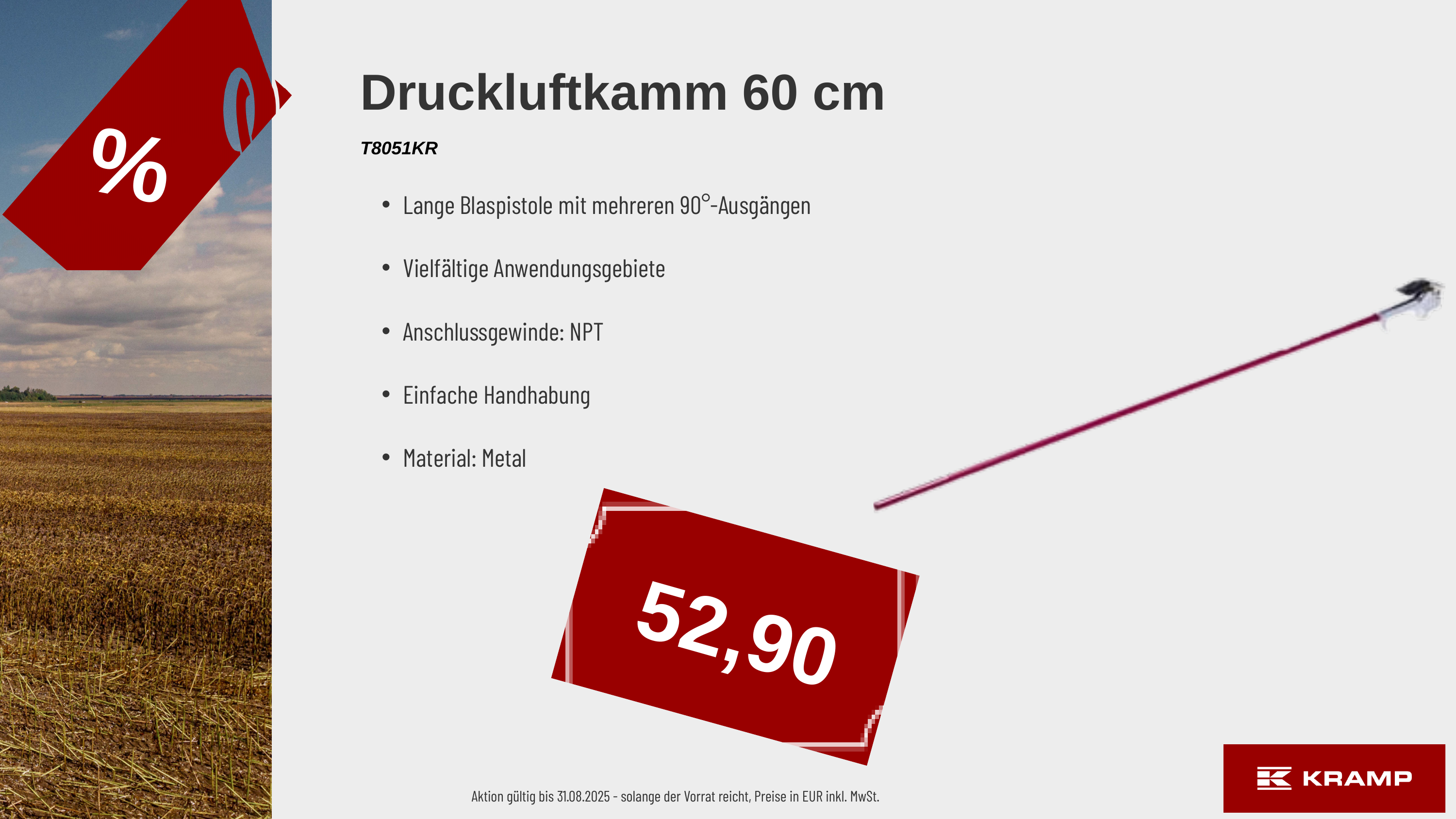

Druckluftkamm 60 cm
%

T8051KR
Lange Blaspistole mit mehreren 90°-Ausgängen
Vielfältige Anwendungsgebiete
Anschlussgewinde: NPT
Einfache Handhabung
Material: Metal

52,90

Aktion gültig bis 31.08.2025 - solange der Vorrat reicht, Preise in EUR inkl. MwSt.